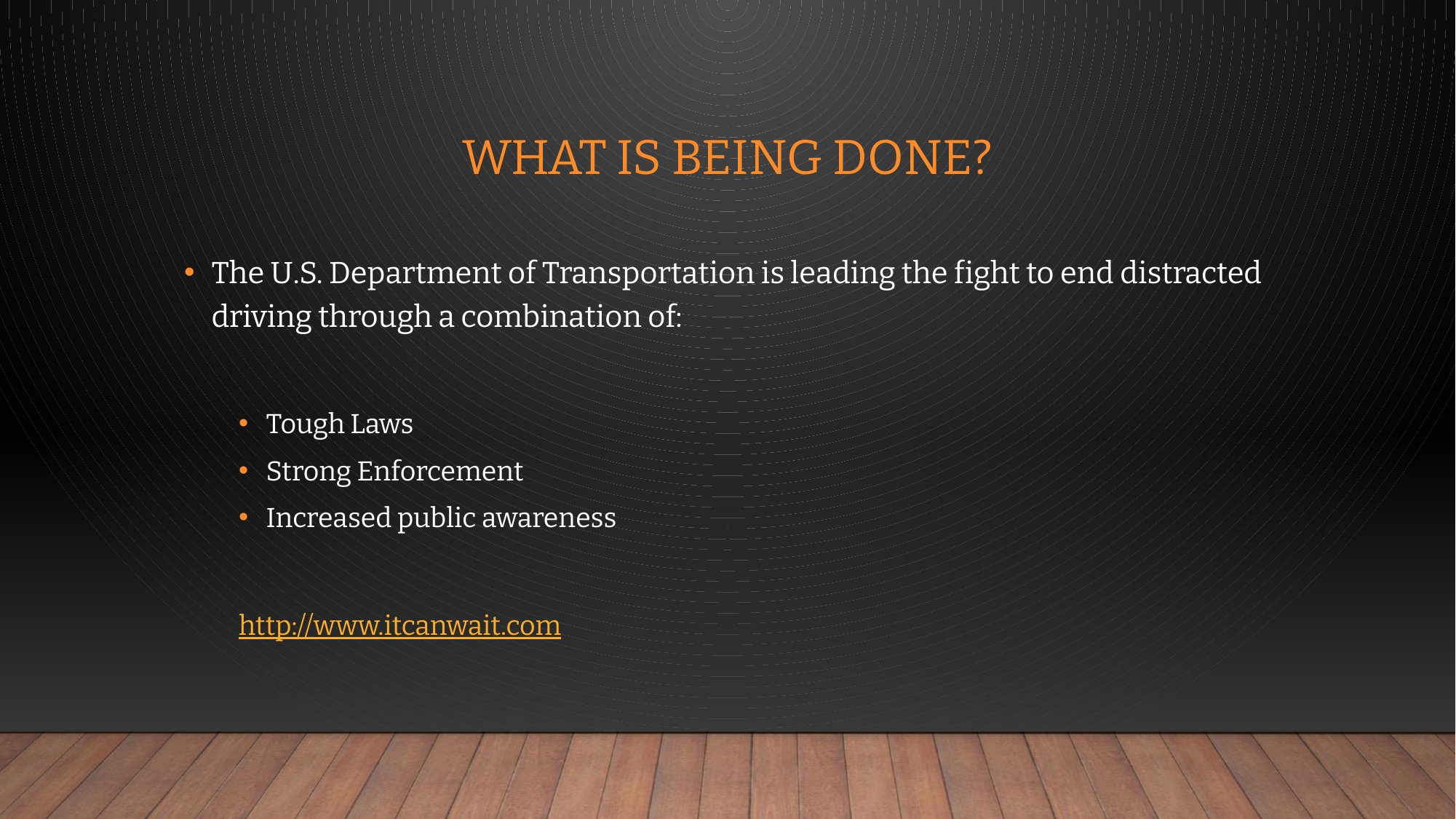

# What is being done?
The U.S. Department of Transportation is leading the fight to end distracted driving through a combination of:

Tough Laws
Strong Enforcement
Increased public awareness

http://www.itcanwait.com